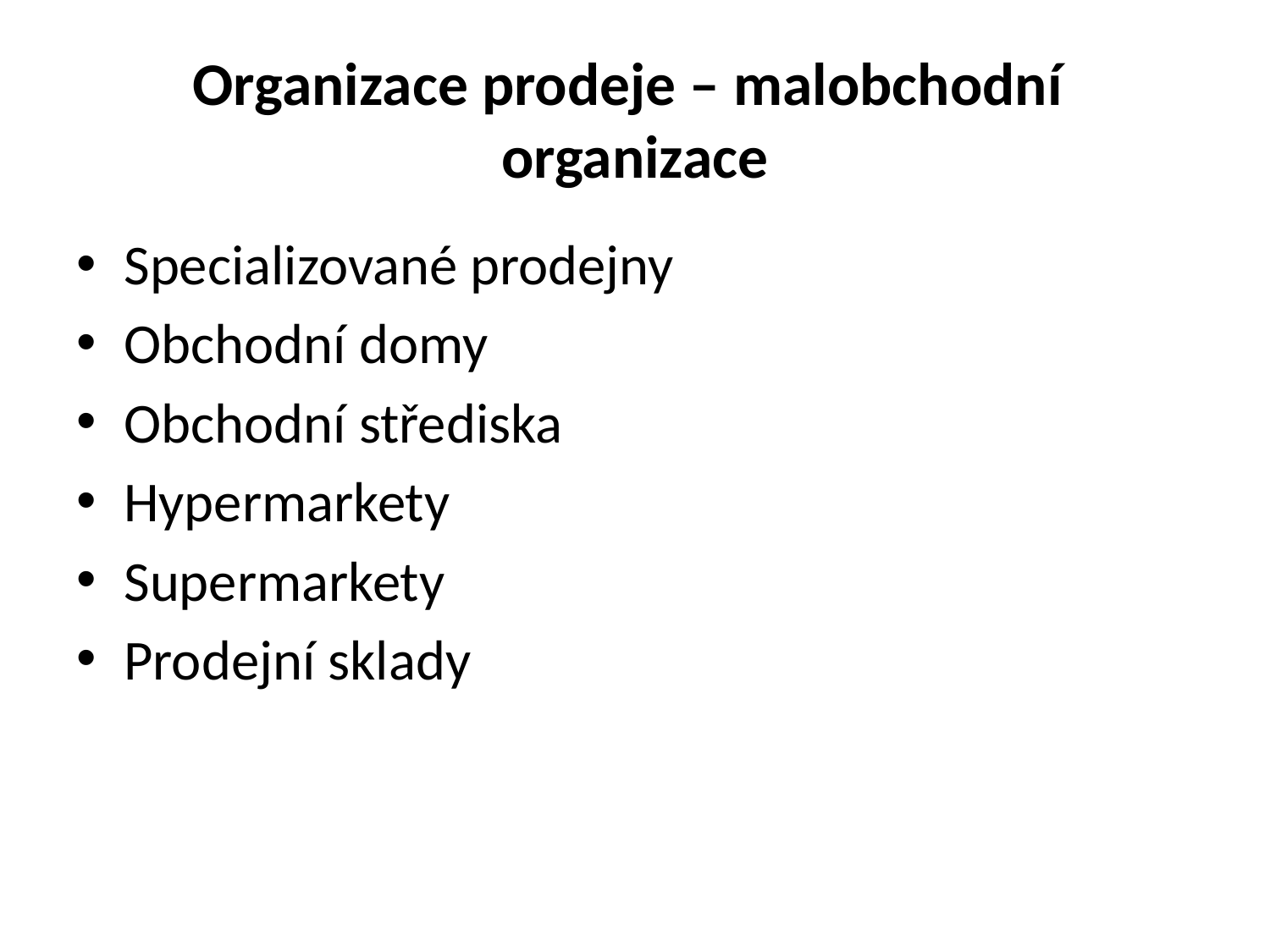

# Organizace prodeje – malobchodní  organizace
Specializované prodejny
Obchodní domy
Obchodní střediska
Hypermarkety
Supermarkety
Prodejní sklady